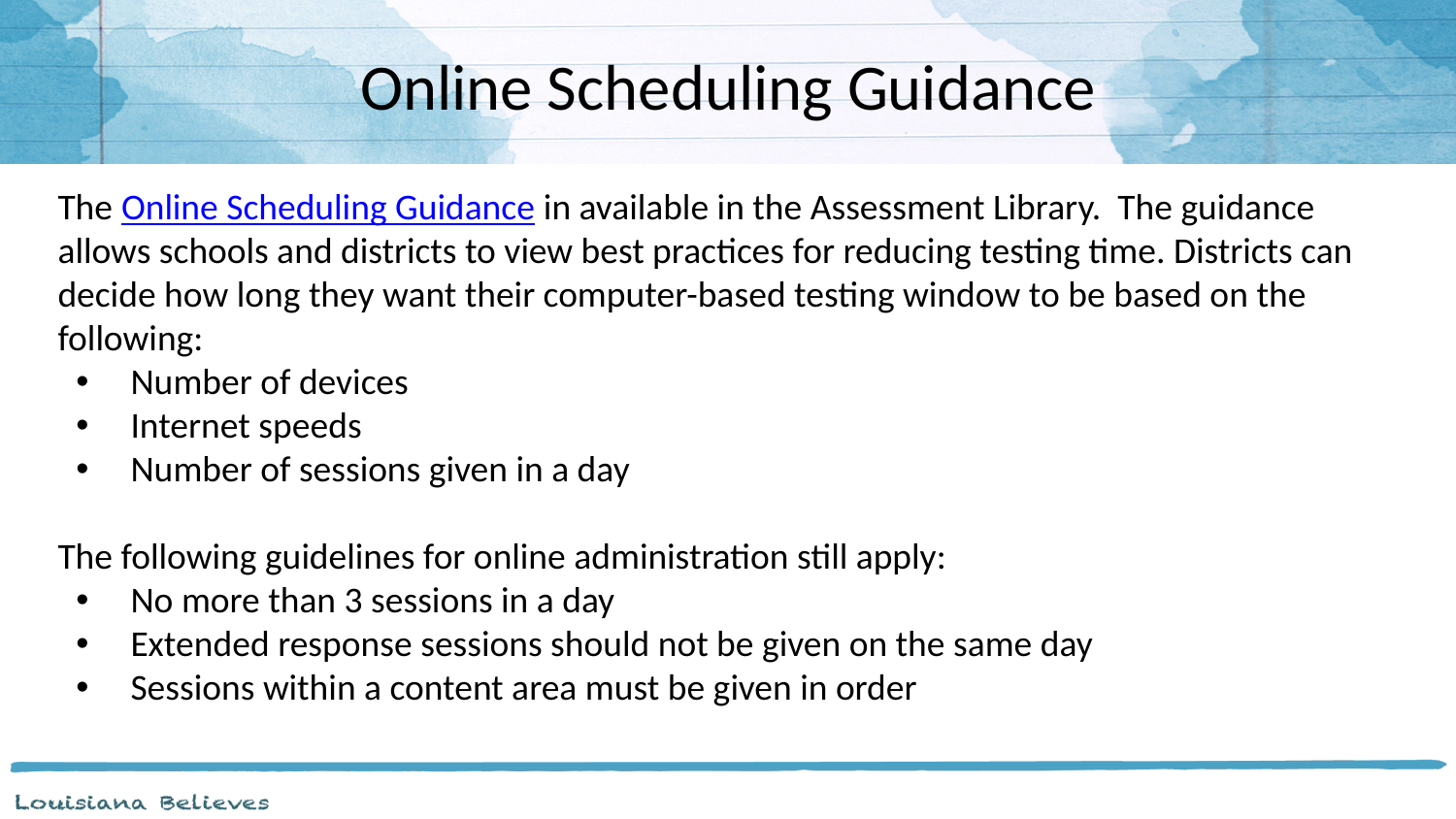

# Online Scheduling Guidance
The Online Scheduling Guidance in available in the Assessment Library.  The guidance  allows schools and districts to view best practices for reducing testing time. Districts can decide how long they want their computer-based testing window to be based on the following:
Number of devices
Internet speeds
Number of sessions given in a day

The following guidelines for online administration still apply:
No more than 3 sessions in a day
Extended response sessions should not be given on the same day
Sessions within a content area must be given in order